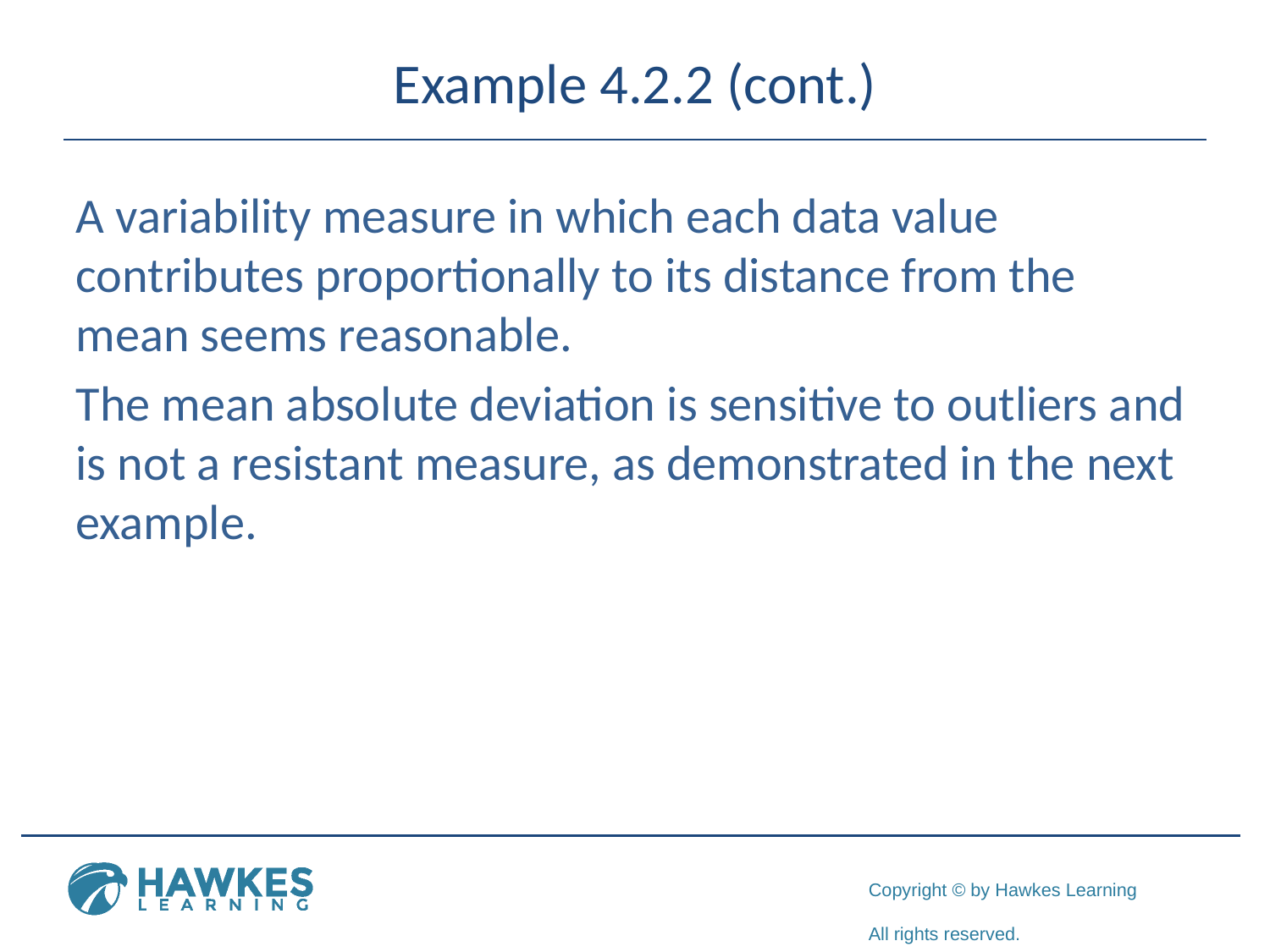

# Example 4.2.2 (cont.)
A variability measure in which each data value contributes proportionally to its distance from the mean seems reasonable.
The mean absolute deviation is sensitive to outliers and is not a resistant measure, as demonstrated in the next example.